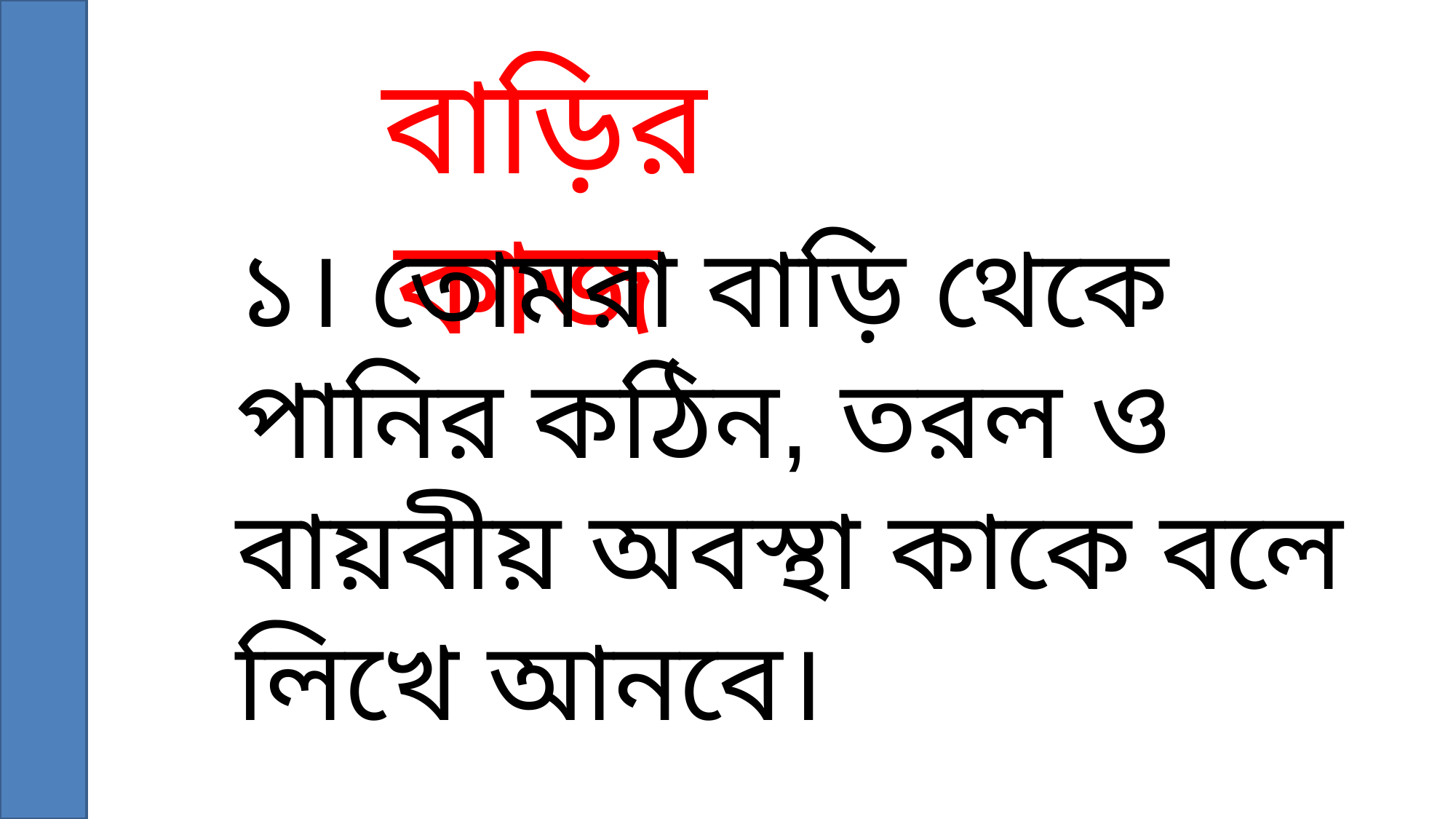

বাড়ির কাজ
১। তোমরা বাড়ি থেকে পানির কঠিন, তরল ও বায়বীয় অবস্থা কাকে বলে লিখে আনবে।